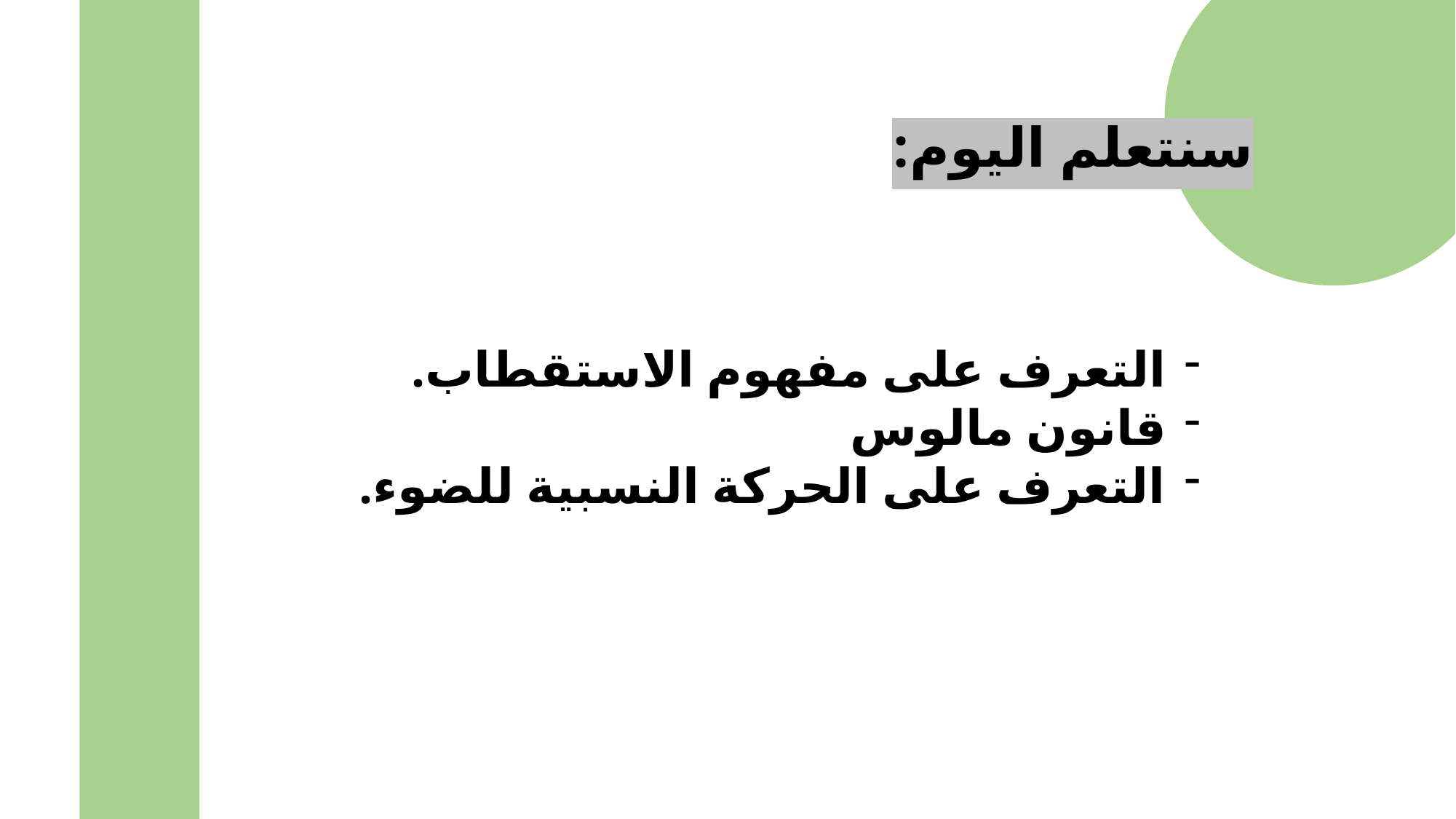

سنتعلم اليوم:

التعرف على مفهوم الاستقطاب.
قانون مالوس
التعرف على الحركة النسبية للضوء.